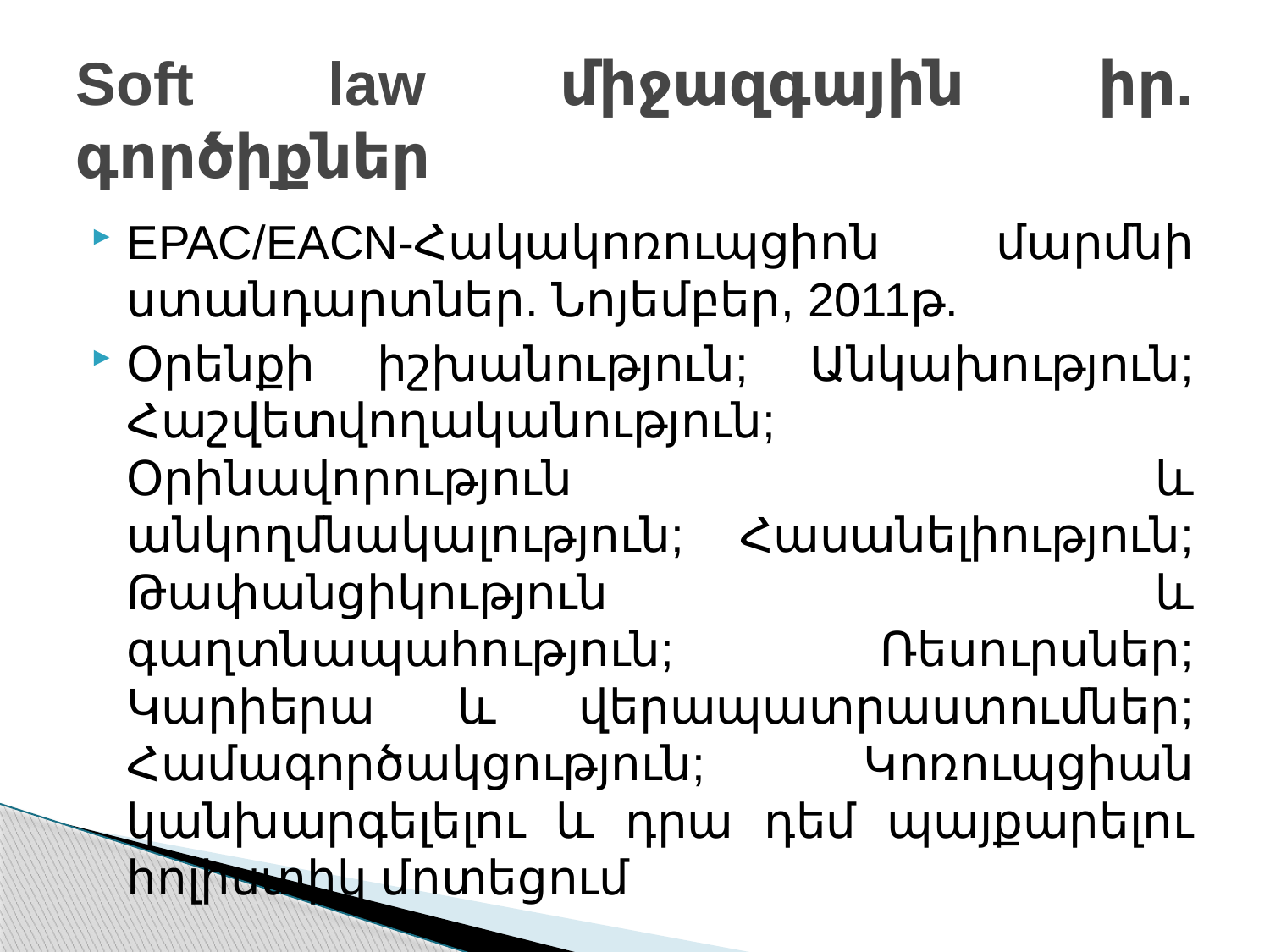

# Soft law միջազգային իր. գործիքներ
EPAC/EACN-Հակակոռուպցիոն մարմնի ստանդարտներ. Նոյեմբեր, 2011թ.
Օրենքի իշխանություն; Անկախություն; Հաշվետվողականություն; Օրինավորություն և անկողմնակալություն; Հասանելիություն; Թափանցիկություն և գաղտնապահություն; Ռեսուրսներ; Կարիերա և վերապատրաստումներ; Համագործակցություն; Կոռուպցիան կանխարգելելու և դրա դեմ պայքարելու հոլիստիկ մոտեցում